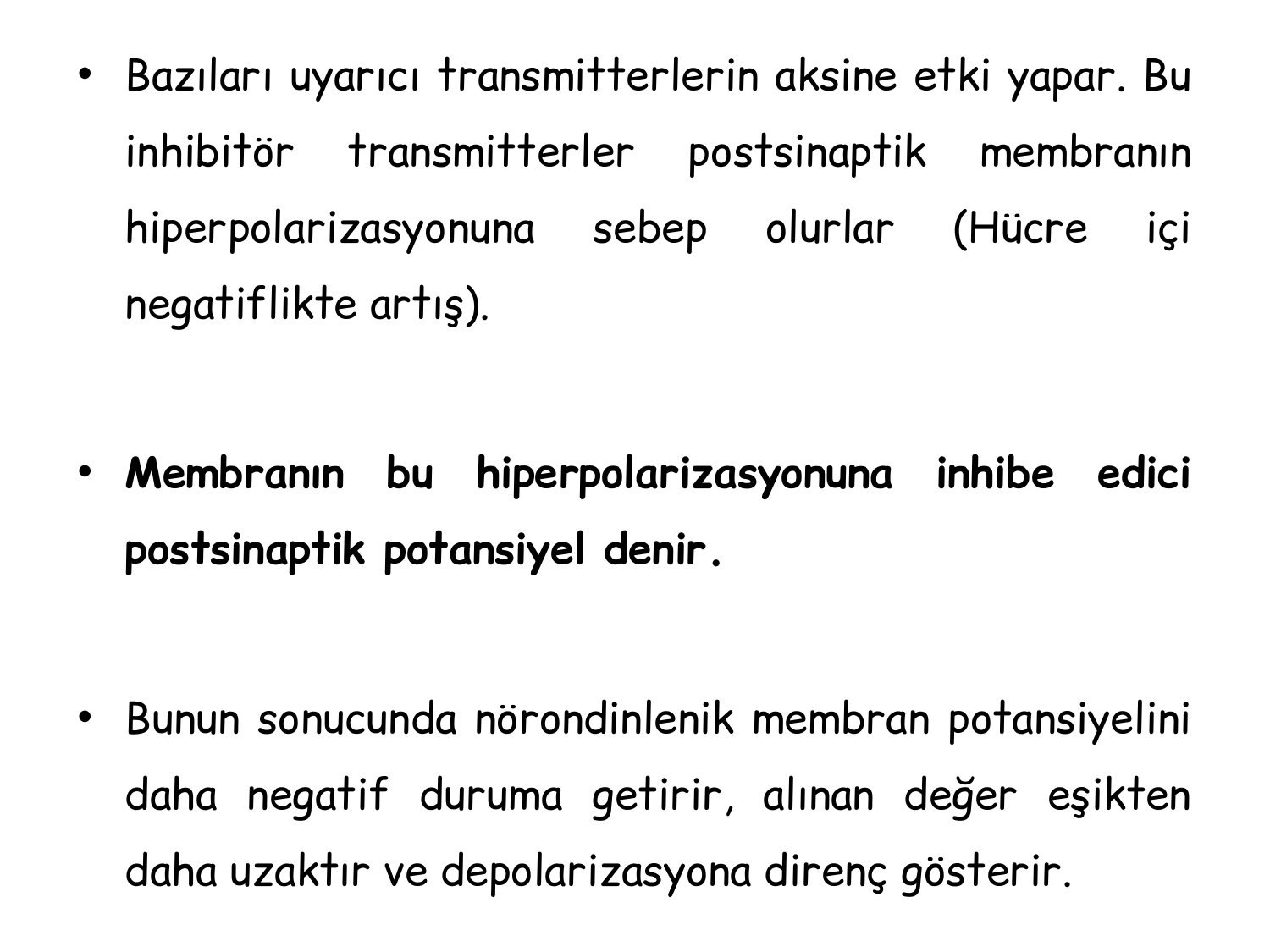

Bazıları uyarıcı transmitterlerin aksine etki yapar. Bu inhibitör transmitterler postsinaptik membranın hiperpolarizasyonuna sebep olurlar (Hücre içi negatiflikte artış).

Membranın bu hiperpolarizasyonuna inhibe edici postsinaptik potansiyel denir.

Bunun sonucunda nörondinlenik membran potansiyelini daha negatif duruma getirir, alınan değer eşikten daha uzaktır ve depolarizasyona direnç gösterir.